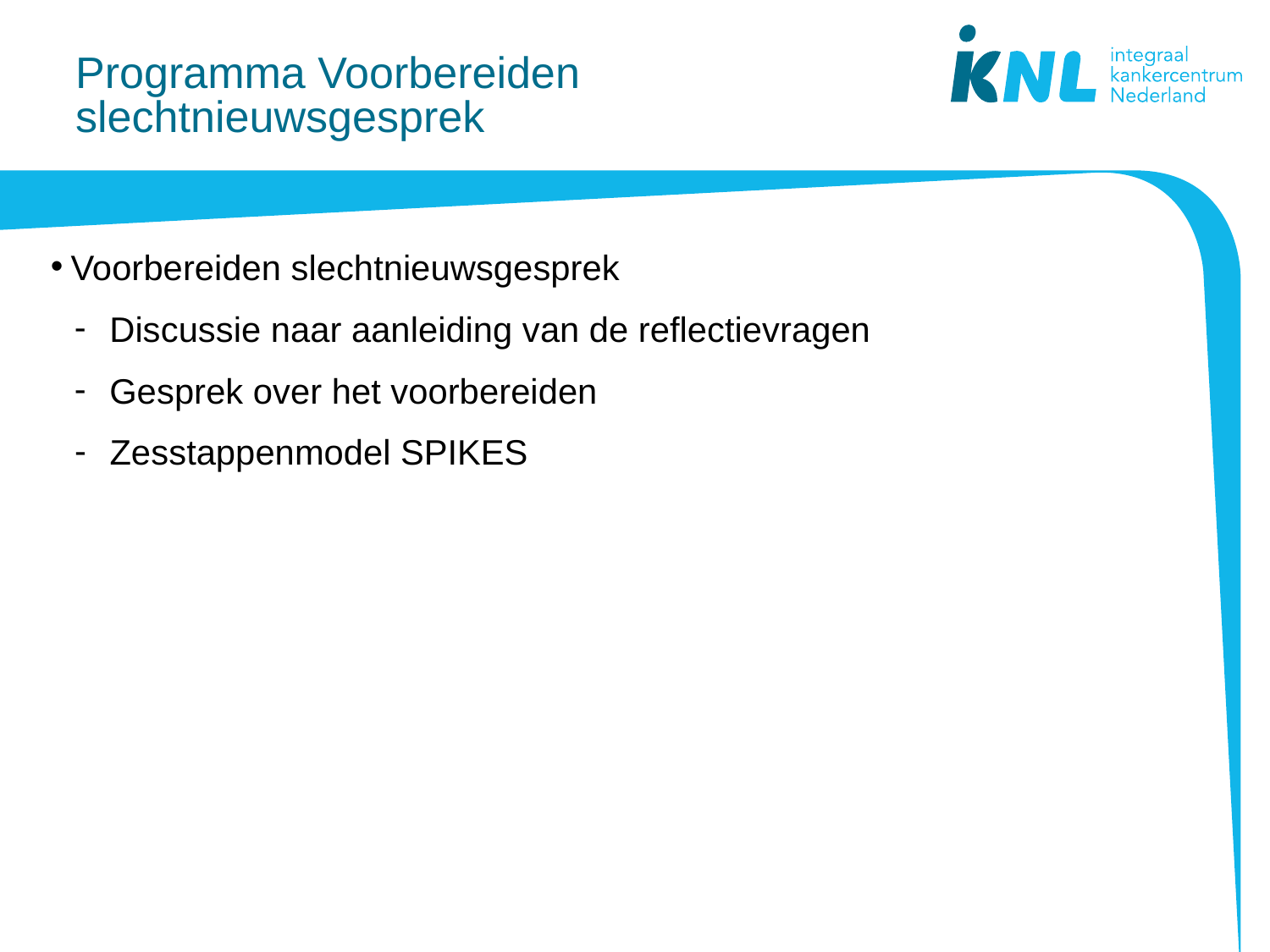

# Programma Voorbereiden slechtnieuwsgesprek
Voorbereiden slechtnieuwsgesprek
Discussie naar aanleiding van de reflectievragen
Gesprek over het voorbereiden
Zesstappenmodel SPIKES